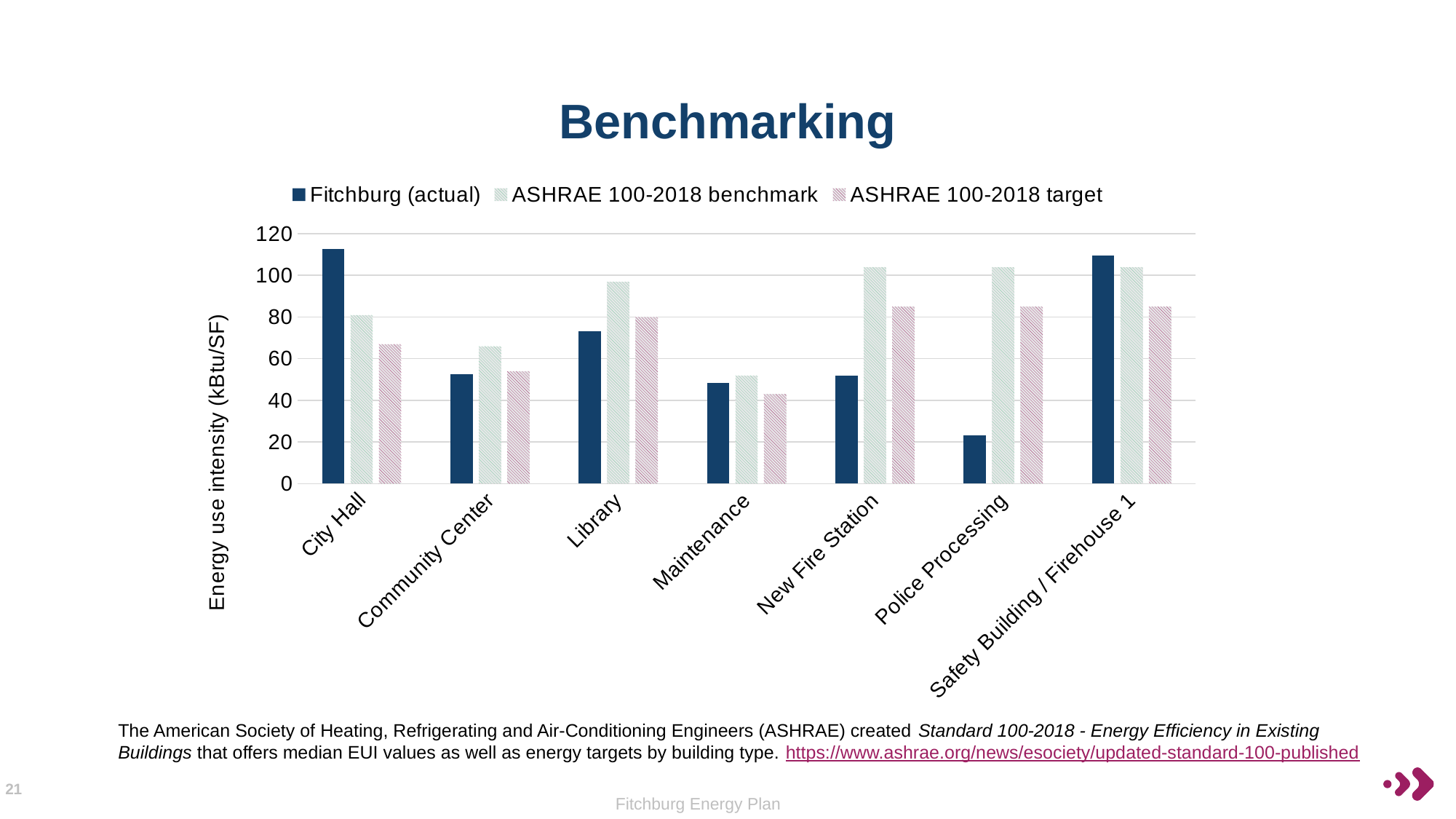

# Benchmarking

### Chart

| Category | Fitchburg (actual) | ASHRAE 100-2018 benchmark | ASHRAE 100-2018 target |
|---|---|---|---|
| City Hall | 112.723876953125 | 81.0 | 67.0 |
| Community Center | 52.431453704833984 | 66.0 | 54.0 |
| Library | 73.33075714111328 | 97.0 | 80.0 |
| Maintenance | 48.219661712646484 | 52.0 | 43.0 |
| New Fire Station | 51.97577667236328 | 104.0 | 85.0 |
| Police Processing | 23.297969818115234 | 104.0 | 85.0 |
| Safety Building / Firehouse 1 | 109.49762725830078 | 104.0 | 85.0 |
The American Society of Heating, Refrigerating and Air-Conditioning Engineers (ASHRAE) created Standard 100-2018 - Energy Efficiency in Existing Buildings that offers median EUI values as well as energy targets by building type. https://www.ashrae.org/news/esociety/updated-standard-100-published